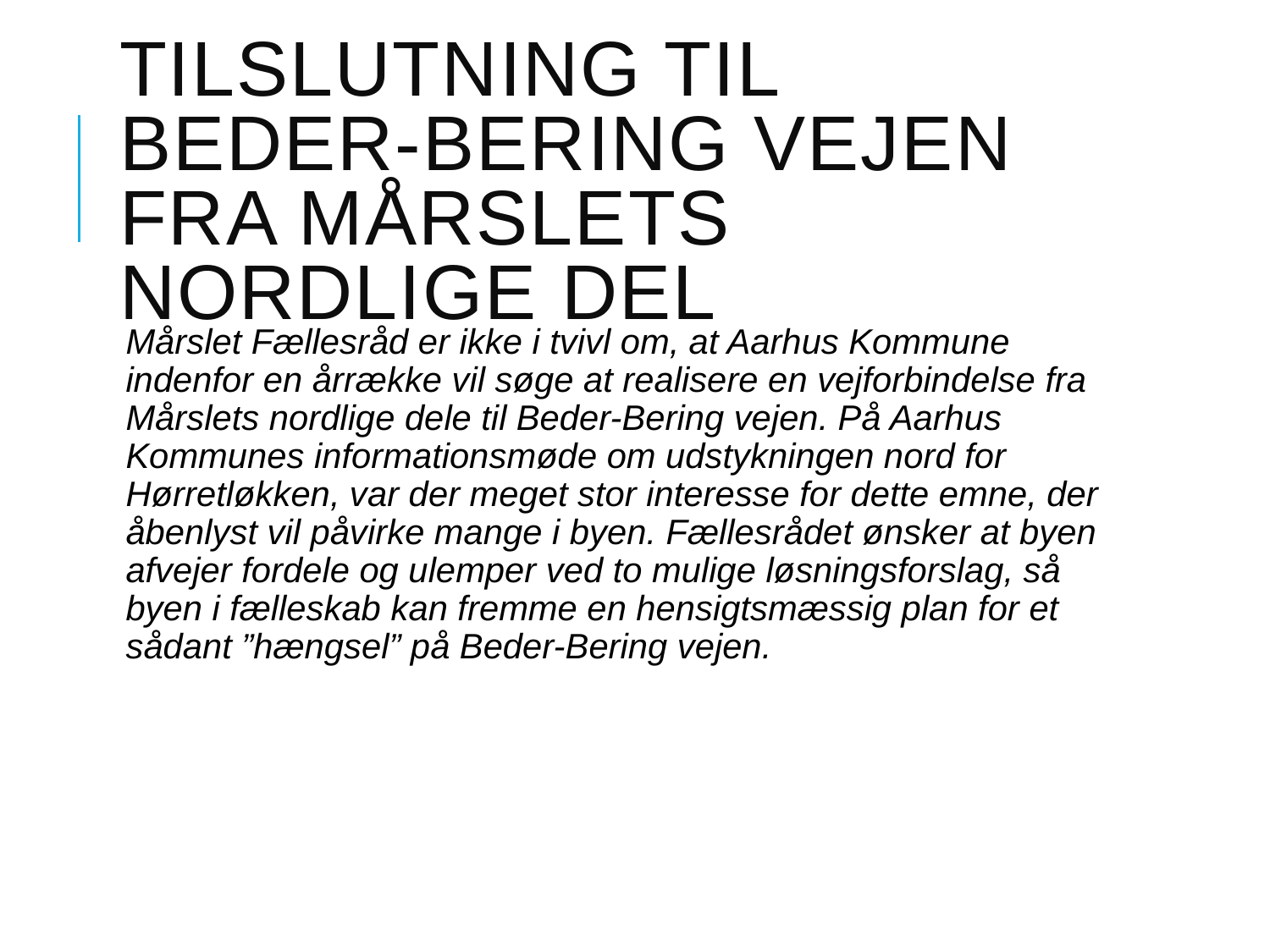

# Tilslutning til Beder-Bering vejen fra Mårslets nordlige del
Mårslet Fællesråd er ikke i tvivl om, at Aarhus Kommune indenfor en årrække vil søge at realisere en vejforbindelse fra Mårslets nordlige dele til Beder-Bering vejen. På Aarhus Kommunes informationsmøde om udstykningen nord for Hørretløkken, var der meget stor interesse for dette emne, der åbenlyst vil påvirke mange i byen. Fællesrådet ønsker at byen afvejer fordele og ulemper ved to mulige løsningsforslag, så byen i fælleskab kan fremme en hensigtsmæssig plan for et sådant ”hængsel” på Beder-Bering vejen.